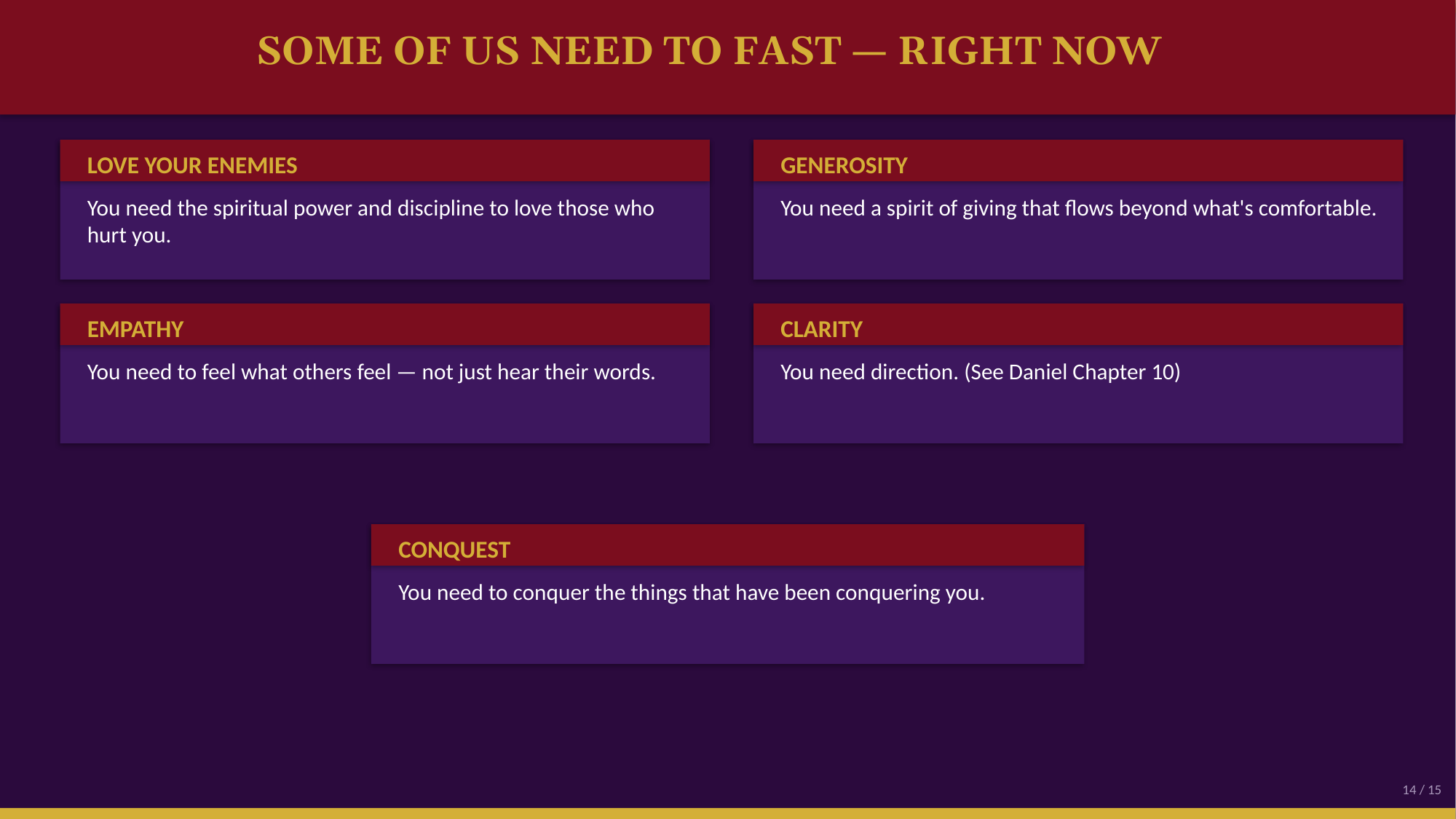

SOME OF US NEED TO FAST — RIGHT NOW

LOVE YOUR ENEMIES
GENEROSITY
You need the spiritual power and discipline to love those who hurt you.
You need a spirit of giving that flows beyond what's comfortable.

EMPATHY
CLARITY
You need to feel what others feel — not just hear their words.
You need direction. (See Daniel Chapter 10)

CONQUEST
You need to conquer the things that have been conquering you.
14 / 15